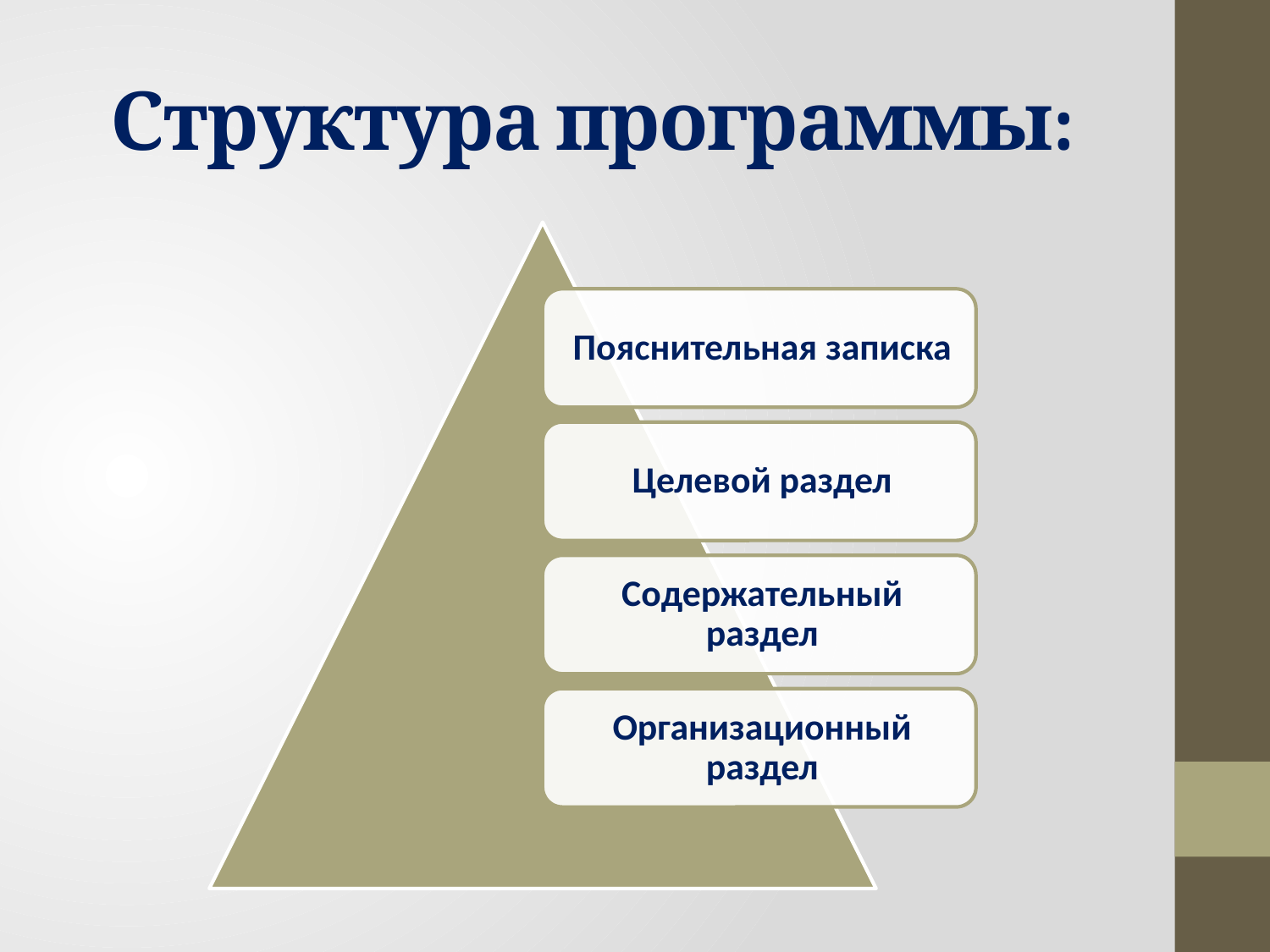

# Структура программы:
Пояснительная записка
Целевой раздел
Содержательный раздел
Организационный раздел